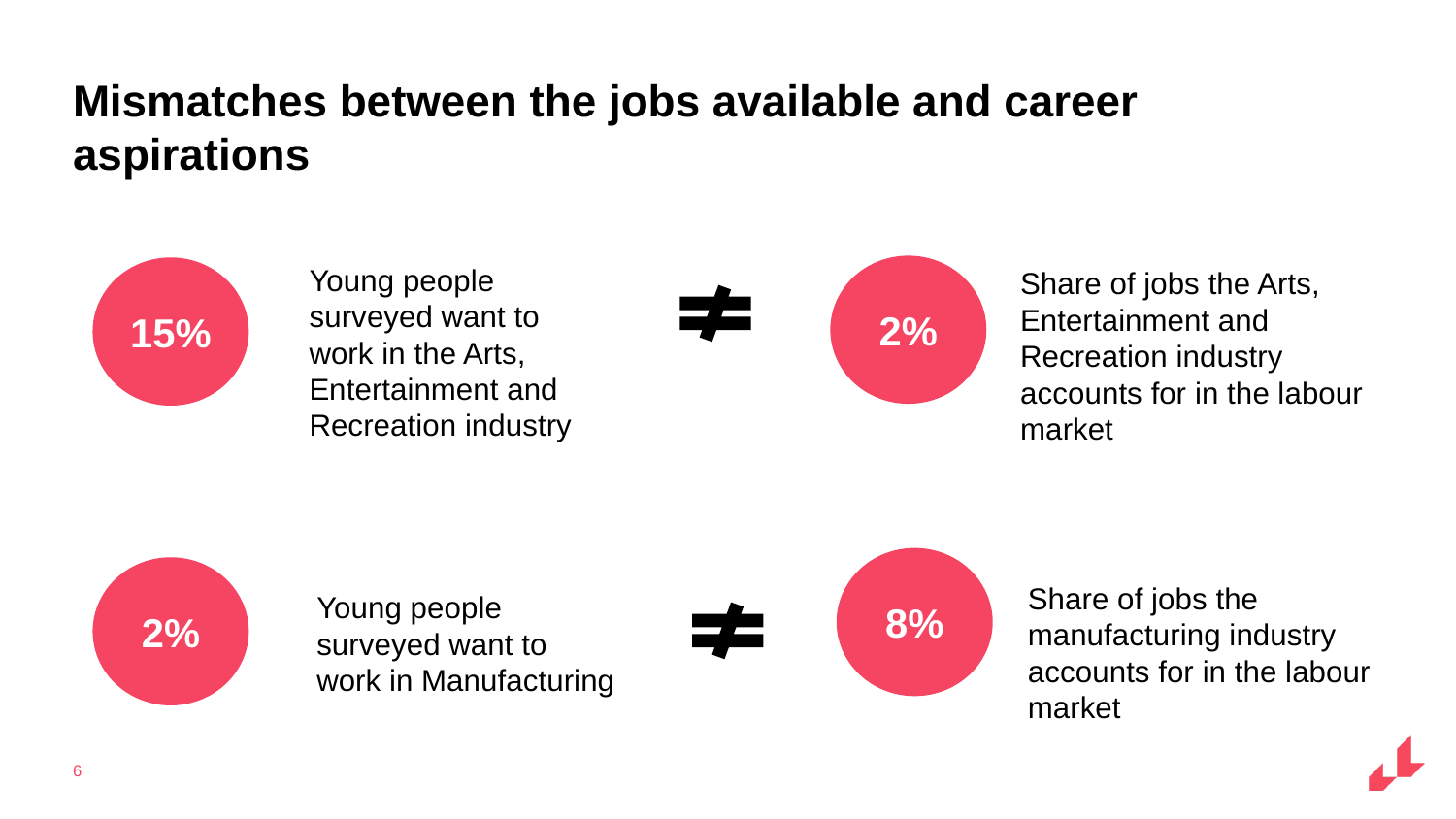

# Mismatches between the jobs available and career aspirations
Young people surveyed want to work in the Arts, Entertainment and Recreation industry
2%
15%
Share of jobs the Arts, Entertainment and Recreation industry accounts for in the labour market

8%
2%
Share of jobs the manufacturing industry accounts for in the labour market
Young people surveyed want to work in Manufacturing

6